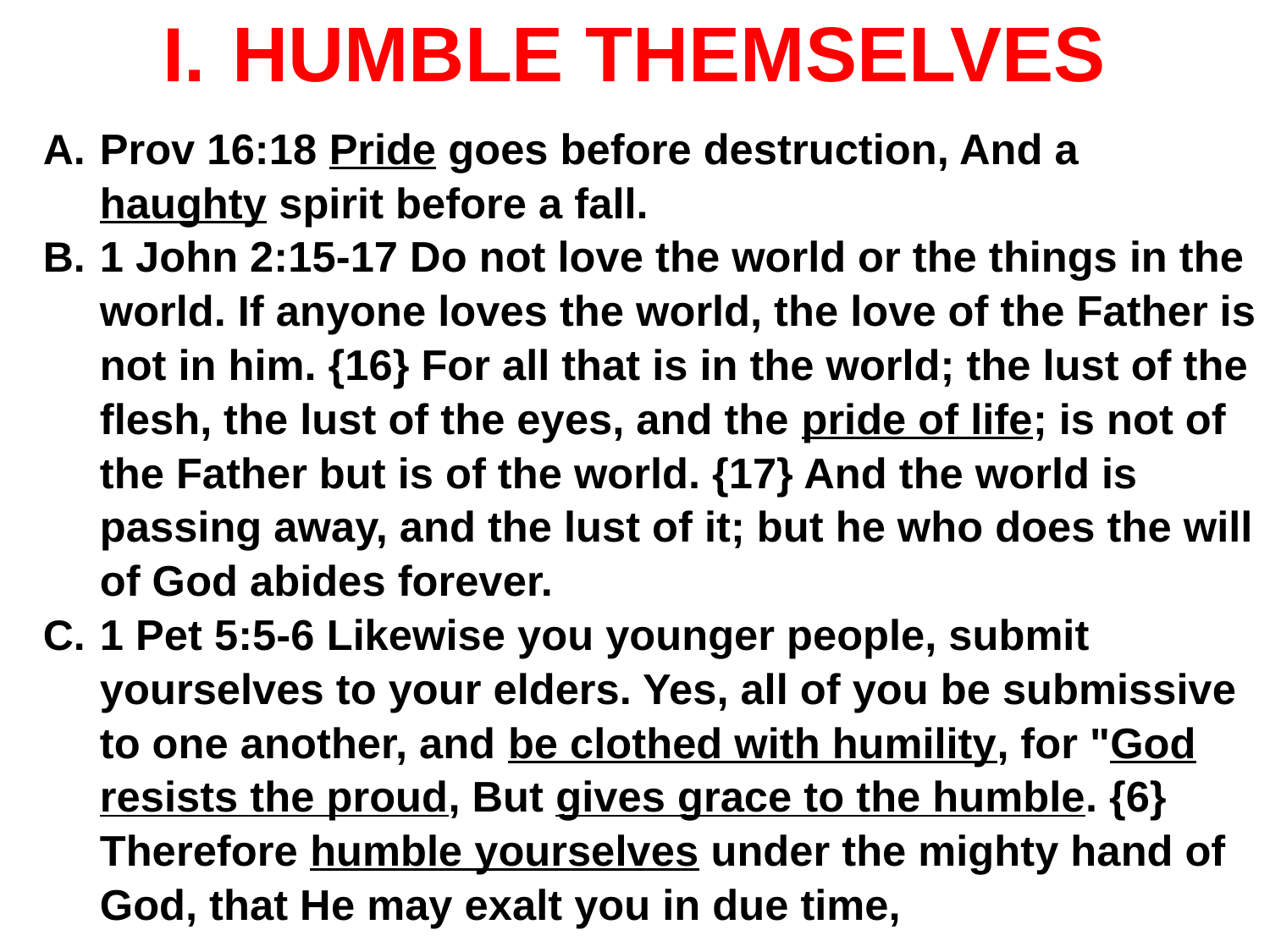

# HUMBLE THEMSELVES
Prov 16:18 Pride goes before destruction, And a haughty spirit before a fall.
1 John 2:15-17 Do not love the world or the things in the world. If anyone loves the world, the love of the Father is not in him. {16} For all that is in the world; the lust of the flesh, the lust of the eyes, and the pride of life; is not of the Father but is of the world. {17} And the world is passing away, and the lust of it; but he who does the will of God abides forever.
1 Pet 5:5-6 Likewise you younger people, submit yourselves to your elders. Yes, all of you be submissive to one another, and be clothed with humility, for "God resists the proud, But gives grace to the humble. {6} Therefore humble yourselves under the mighty hand of God, that He may exalt you in due time,